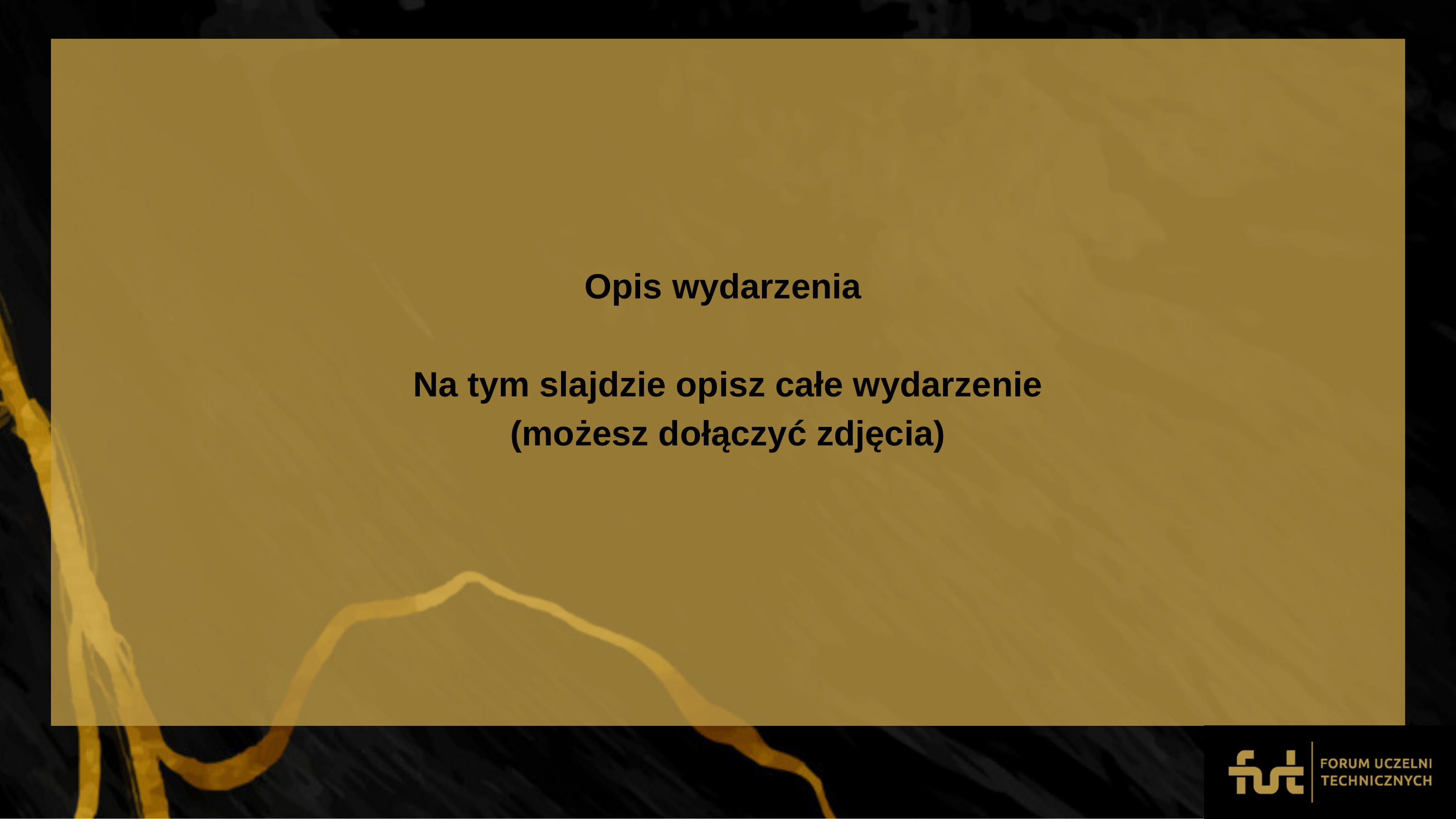

Opis wydarzenia

Na tym slajdzie opisz całe wydarzenie (możesz dołączyć zdjęcia)